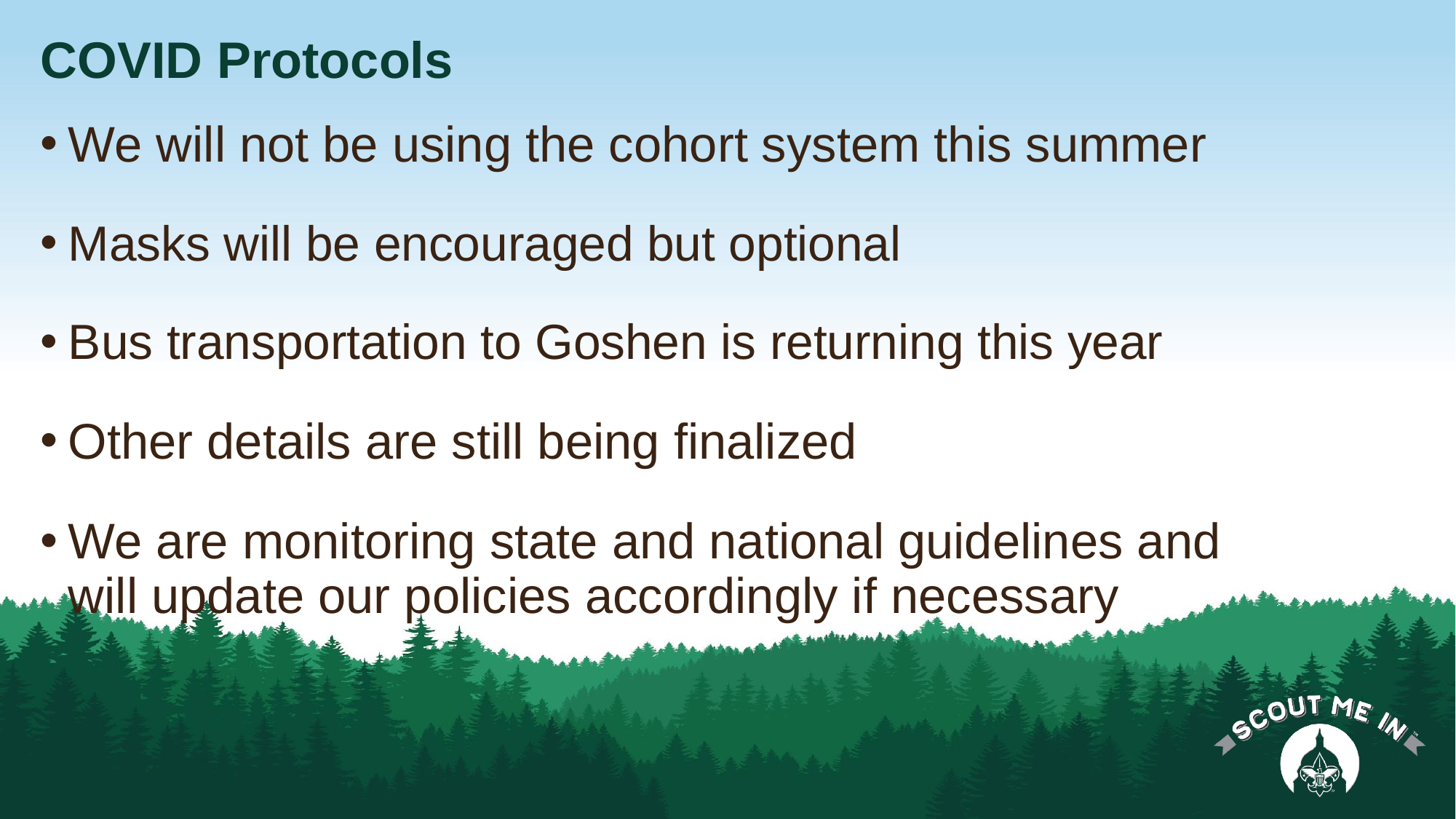

# COVID Protocols
We will not be using the cohort system this summer

Masks will be encouraged but optional

Bus transportation to Goshen is returning this year

Other details are still being finalized

We are monitoring state and national guidelines and will update our policies accordingly if necessary